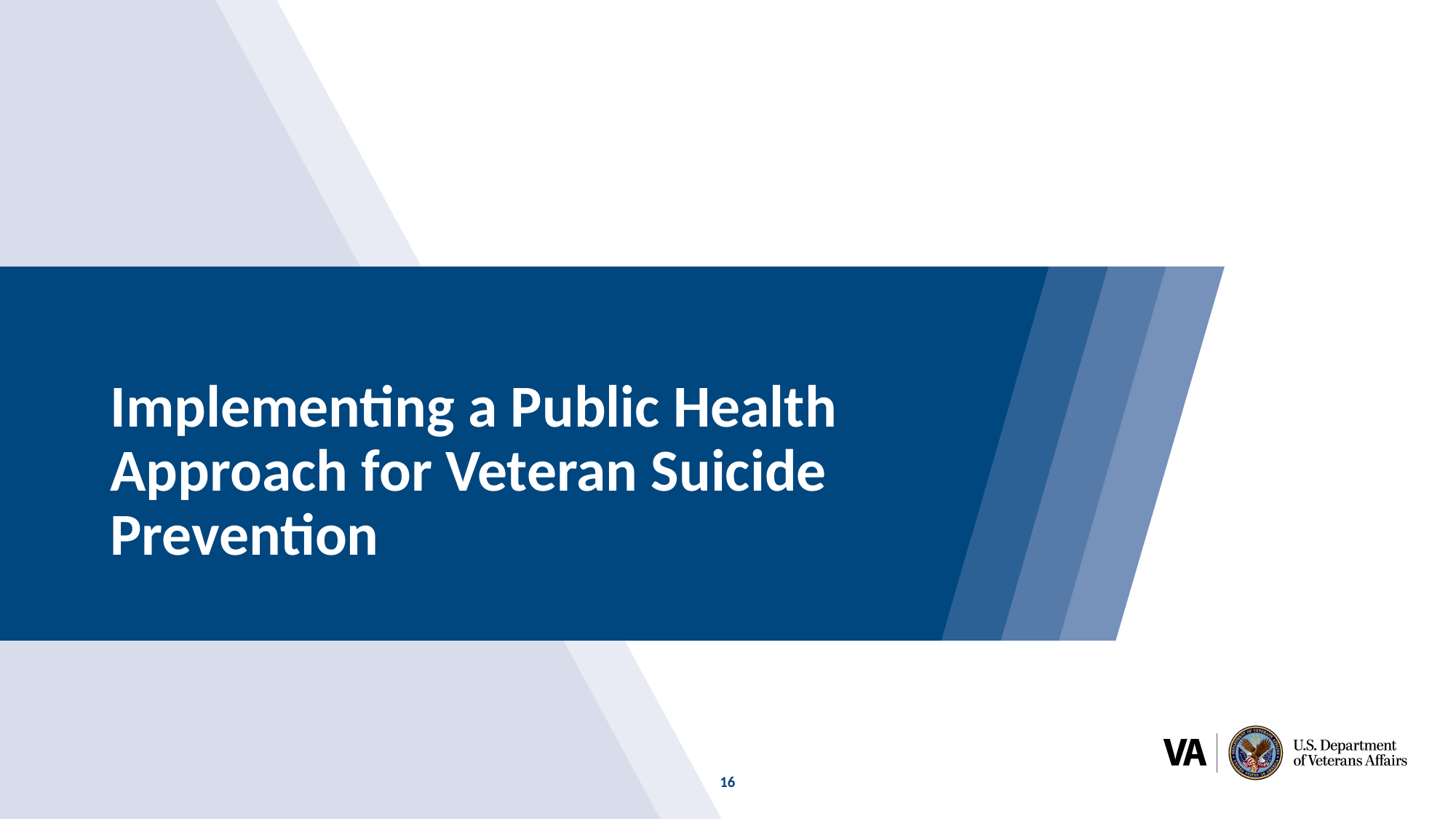

# Implementing a Public Health Approach for Veteran Suicide Prevention
16